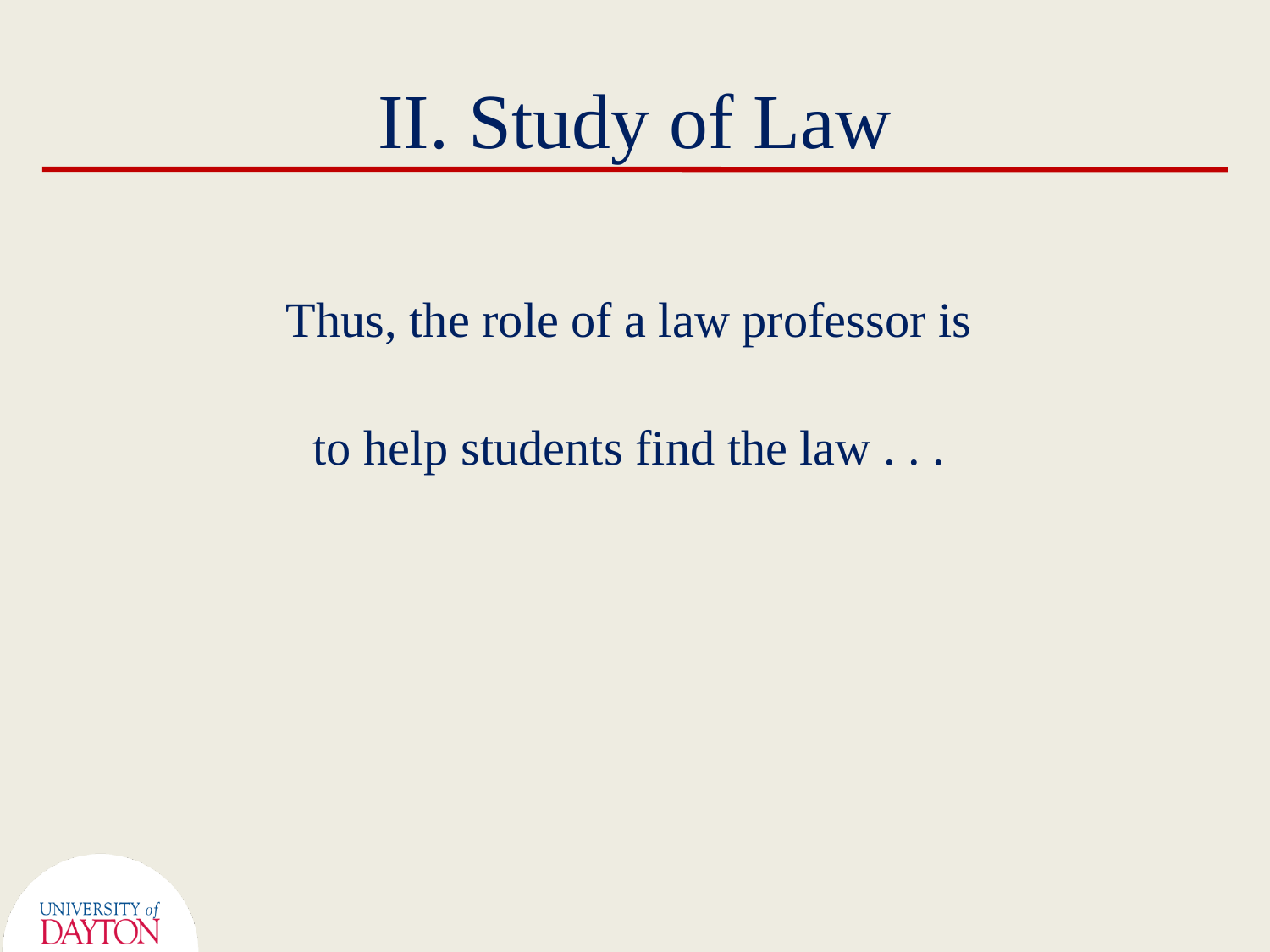

# II. Study of Law
Thus, the role of a law professor is
to help students find the law . . .